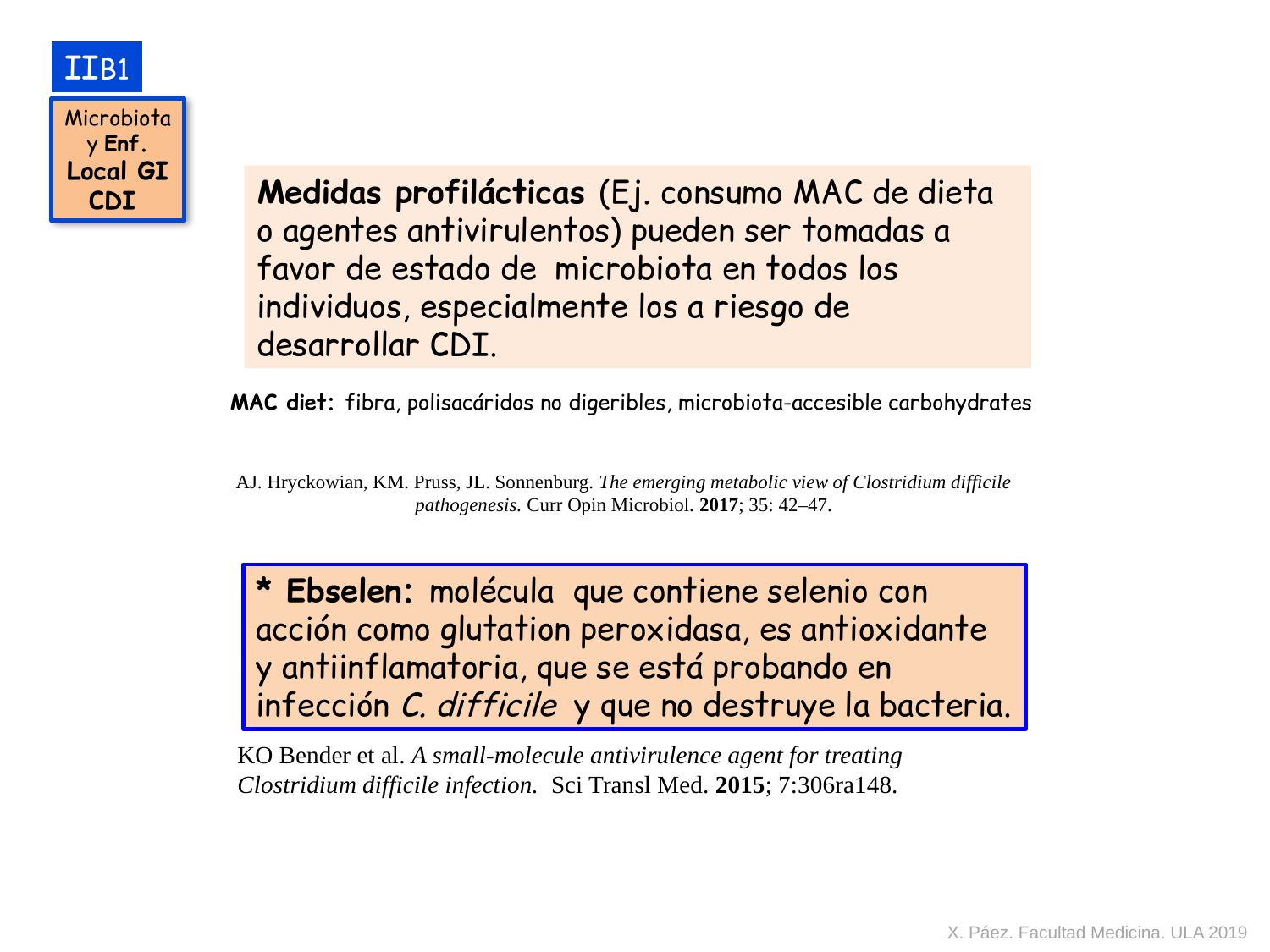

IIB1
Microbiota y Enf. Local GI
CDI
Medidas profilácticas (Ej. consumo MAC de dieta o agentes antivirulentos) pueden ser tomadas a favor de estado de  microbiota en todos los individuos, especialmente los a riesgo de desarrollar CDI.
MAC diet: fibra, polisacáridos no digeribles, microbiota-accesible carbohydrates
AJ. Hryckowian, KM. Pruss, JL. Sonnenburg. The emerging metabolic view of Clostridium difficile pathogenesis. Curr Opin Microbiol. 2017; 35: 42–47.
* Ebselen: molécula  que contiene selenio con acción como glutation peroxidasa, es antioxidante y antiinflamatoria, que se está probando en infección C. difficile  y que no destruye la bacteria.
KO Bender et al. A small-molecule antivirulence agent for treating Clostridium difficile infection.  Sci Transl Med. 2015; 7:306ra148.
X. Páez. Facultad Medicina. ULA 2019